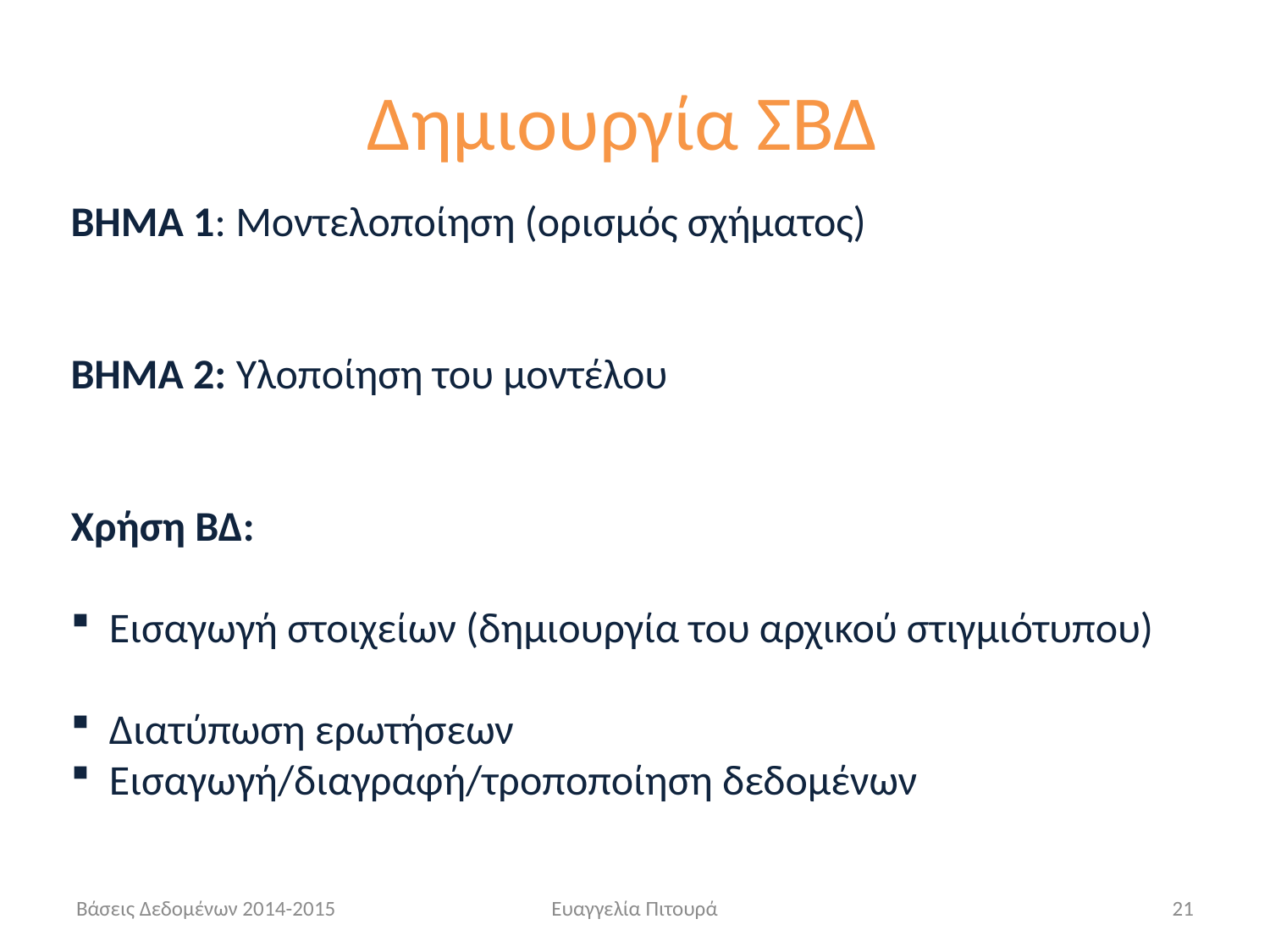

Δημιουργία ΣΒΔ
ΒΗΜΑ 1: Μοντελοποίηση (ορισμός σχήματος)

BHMA 2: Υλοποίηση του μοντέλου

Χρήση ΒΔ:

  Εισαγωγή στοιχείων (δημιουργία του αρχικού στιγμιότυπου)

  Διατύπωση ερωτήσεων
  Εισαγωγή/διαγραφή/τροποποίηση δεδομένων
Βάσεις Δεδομένων 2014-2015
Ευαγγελία Πιτουρά
21